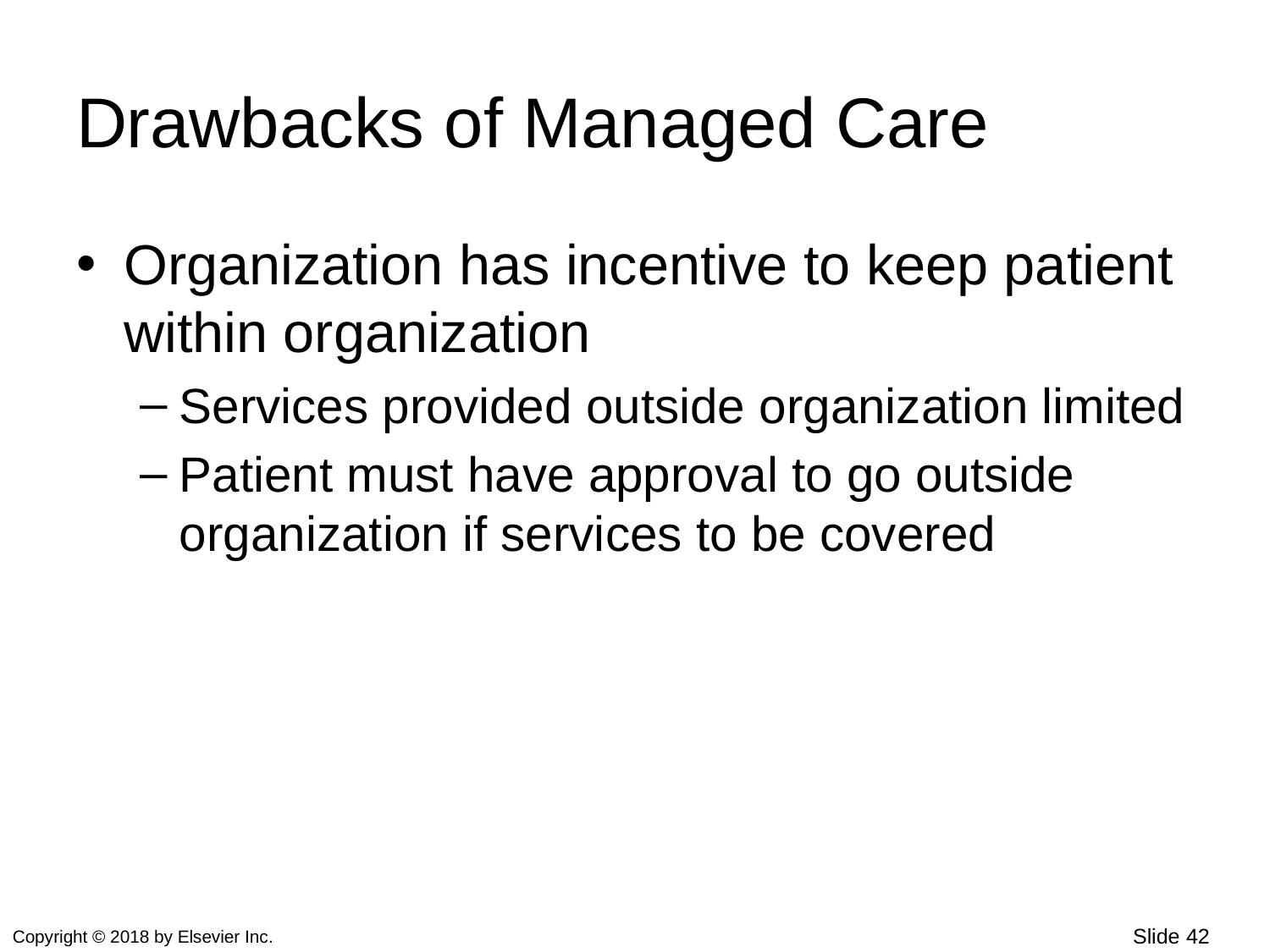

# Drawbacks of Managed Care
Organization has incentive to keep patient within organization
Services provided outside organization limited
Patient must have approval to go outside organization if services to be covered